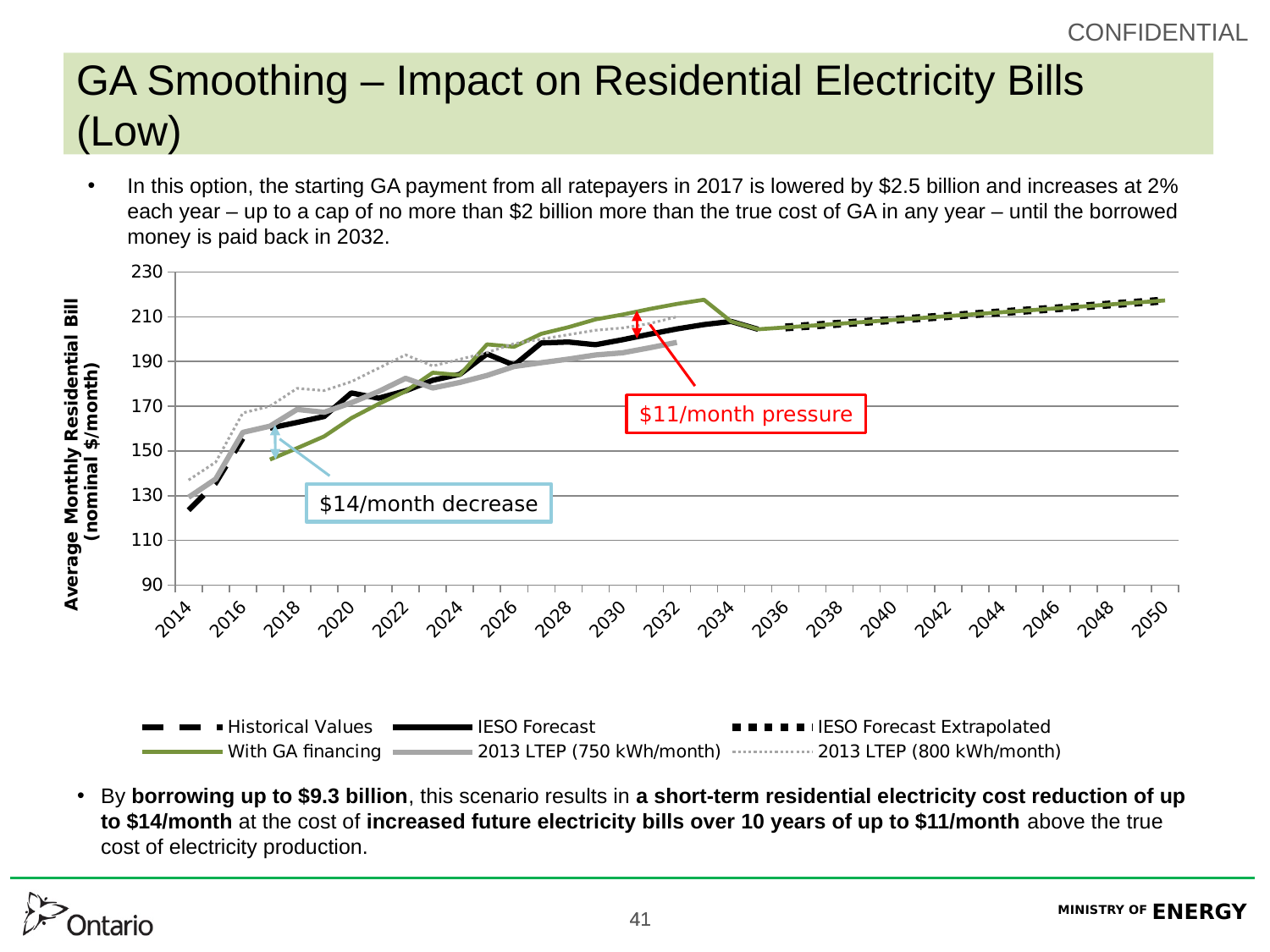

# GA Smoothing – Impact on Residential Electricity Bills (Low)
In this option, the starting GA payment from all ratepayers in 2017 is lowered by $2.5 billion and increases at 2% each year – up to a cap of no more than $2 billion more than the true cost of GA in any year – until the borrowed money is paid back in 2032.

### Chart

| Category | Historical Values | IESO Forecast | IESO Forecast Extrapolated | With GA financing | 2013 LTEP (750 kWh/month) | 2013 LTEP (800 kWh/month) |
|---|---|---|---|---|---|---|
|  | 123.51 | None | None | None | 129.27087 | 137.0 |
|  | 135.65 | None | None | None | 137.44755 | 145.0 |
|  | 155.58 | None | None | None | 158.3017 | 167.0 |
|  | None | 160.2181326180892 | None | 146.1468380589897 | 161.0815 | 170.0 |
|  | None | 162.7695029896493 | None | 151.2456536884807 | 168.5734 | 178.0 |
|  | None | 165.4142000670213 | None | 156.5203966201597 | 167.3078 | 177.0 |
|  | None | 175.9391363499598 | None | 164.6836268586004 | 171.5679 | 181.0 |
|  | None | 173.5952154449181 | None | 171.0036286042352 | 176.5625 | 187.0 |
|  | None | 176.9128598341332 | None | 176.6886117618042 | 182.495 | 193.0 |
|  | None | 181.6240056657402 | None | 184.9894596766914 | 178.1671 | 188.0 |
|  | None | 184.2734639050342 | None | 183.9368718069472 | 180.6305 | 191.0 |
|  | None | 193.4005992602268 | None | 197.669740968568 | 183.7719 | 194.0 |
|  | None | 188.3467398107638 | None | 196.6060206697873 | 187.7721 | 198.0 |
|  | None | 198.3008760182491 | None | 202.3903170582343 | 189.4671 | 200.0 |
|  | None | 198.7304092484664 | None | 205.343430759611 | 191.0717 | 202.0 |
|  | None | 197.5053747643741 | None | 208.8416853105782 | 192.9362 | 204.0 |
|  | None | 199.7414022507361 | None | 210.9984378980157 | 193.8854 | 205.0 |
|  | None | 202.2360896751925 | None | 213.4931253224721 | 196.1454 | 207.0 |
|  | None | 204.5688718259094 | None | 215.7477336145272 | 198.5636 | 210.0 |
|  | None | 206.5300586204507 | None | 217.6318248105264 | None | None |
|  | None | 207.9329000916196 | None | 207.9329000916196 | None | None |
|  | None | 204.4097322233007 | None | 204.4097322233007 | None | None |
|  | None | None | 205.2453931994673 | 205.2453931994673 | None | None |
|  | None | None | 206.0844704966648 | 206.0844704966648 | None | None |
|  | None | None | 206.9269780813814 | 206.9269780813814 | None | None |
|  | None | None | 207.7729299772031 | 207.7729299772031 | None | None |
|  | None | None | 208.6223402650463 | 208.6223402650463 | None | None |
|  | None | None | 209.4752230833928 | 209.4752230833928 | None | None |
|  | None | None | 210.3315926285246 | 210.3315926285246 | None | None |
|  | None | None | 211.1914631547608 | 211.1914631547608 | None | None |
|  | None | None | 212.0548489746941 | 212.0548489746941 | None | None |
|  | None | None | 212.92176445943 | 212.92176445943 | None | None |
|  | None | None | 213.7922240388246 | 213.7922240388246 | None | None |
|  | None | None | 214.6662422017266 | 214.6662422017266 | None | None |
|  | None | None | 215.5438334962172 | 215.5438334962172 | None | None |
|  | None | None | 216.4250125298524 | 216.4250125298524 | None | None |
|  | None | None | 217.3097939699063 | 217.3097939699063 | None | None |
$11/month pressure
$14/month decrease
By borrowing up to $9.3 billion, this scenario results in a short-term residential electricity cost reduction of up to $14/month at the cost of increased future electricity bills over 10 years of up to $11/month above the true cost of electricity production.